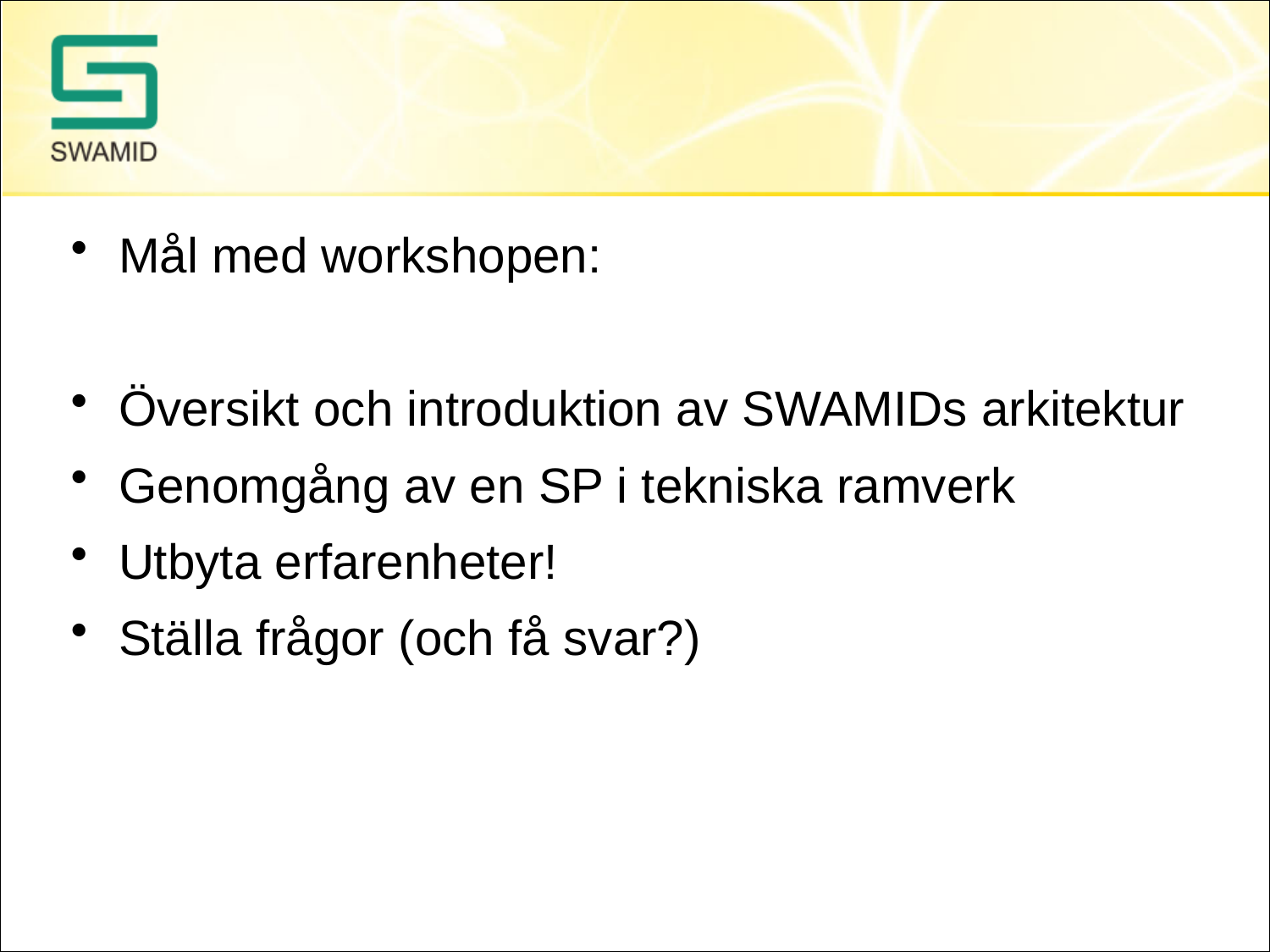

#
Mål med workshopen:

Översikt och introduktion av SWAMIDs arkitektur
Genomgång av en SP i tekniska ramverk
Utbyta erfarenheter!
Ställa frågor (och få svar?)